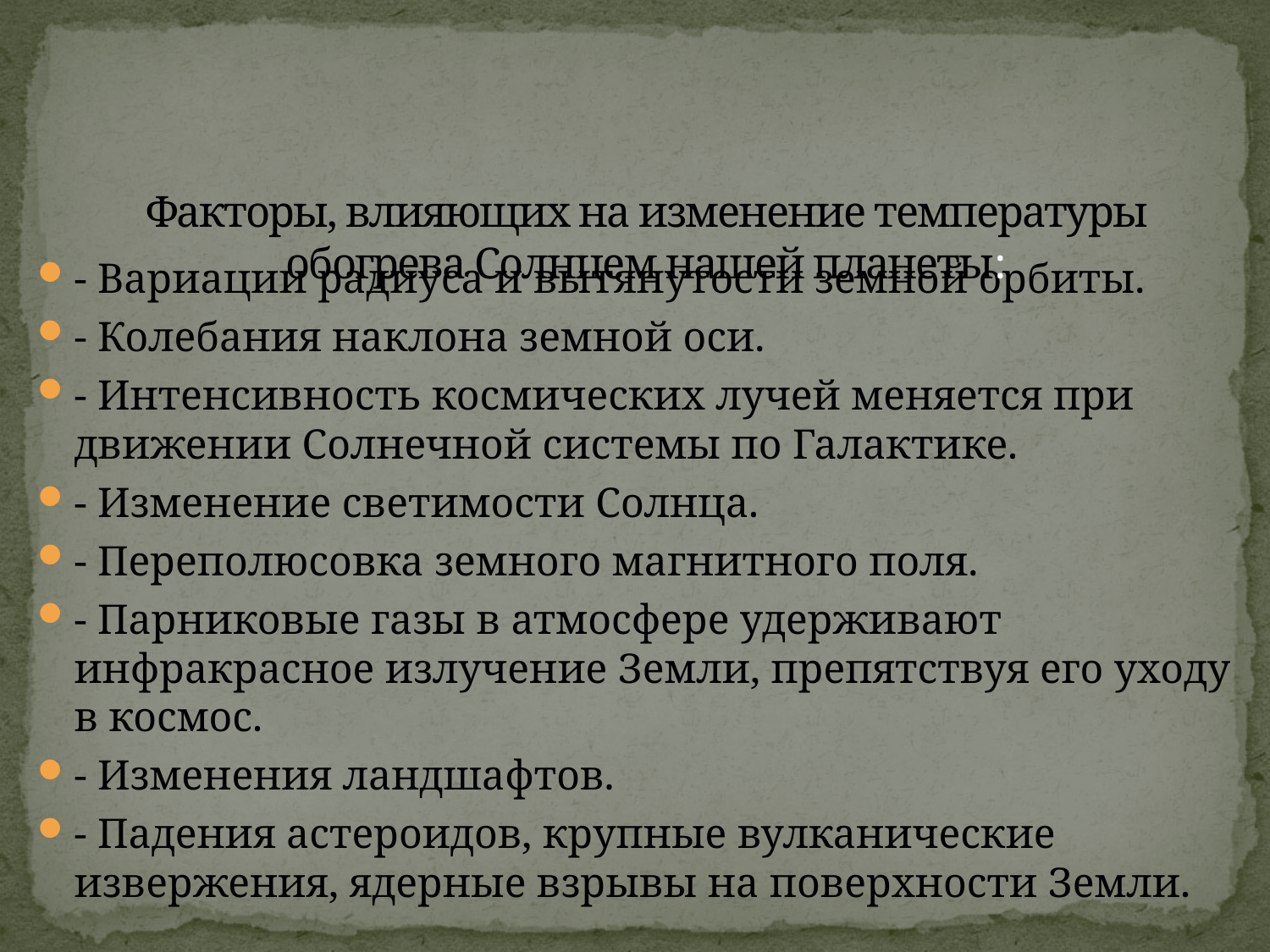

# Факторы, влияющих на изменение температуры обогрева Солнцем нашей планеты:
- Вариации радиуса и вытянутости земной орбиты.
- Колебания наклона земной оси.
- Интенсивность космических лучей меняется при движении Солнечной системы по Галактике.
- Изменение светимости Солнца.
- Переполюсовка земного магнитного поля.
- Парниковые газы в атмосфере удерживают инфракрасное излучение Земли, препятствуя его уходу в космос.
- Изменения ландшафтов.
- Падения астероидов, крупные вулканические извержения, ядерные взрывы на поверхности Земли.